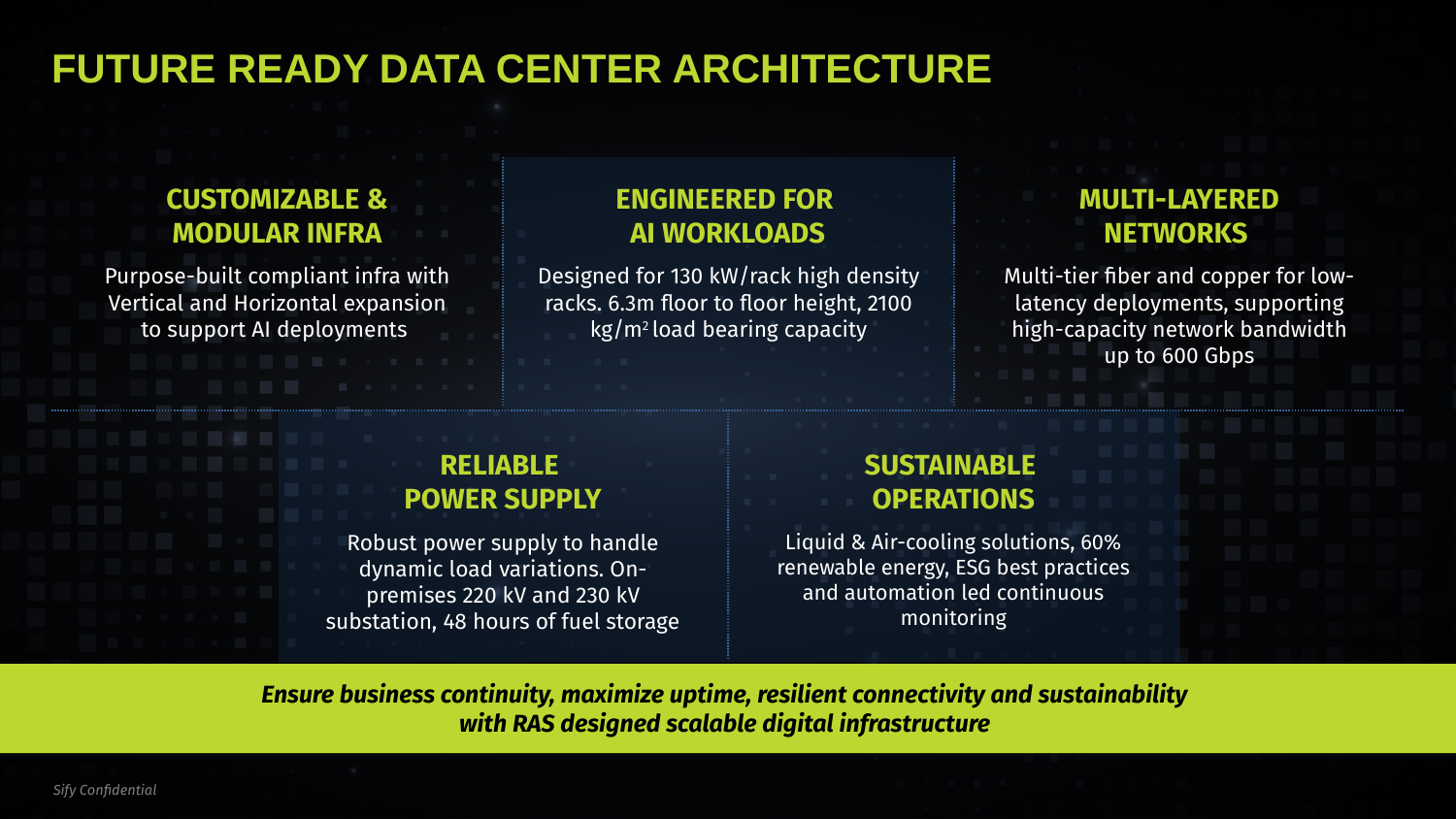

# Future rEADY Data CentER aRCHITECTURE

CUSTOMIZABLE & MODULAR INFRA
ENGINEERED FOR
AI WORKLOADS
MULTI-LAYERED NETWORKS
Purpose-built compliant infra with Vertical and Horizontal expansion to support AI deployments
Multi-tier fiber and copper for low-latency deployments, supporting high-capacity network bandwidth up to 600 Gbps
Designed for 130 kW/rack high density racks. 6.3m floor to floor height, 2100 kg/m2 load bearing capacity

RELIABLE
POWER SUPPLY
SUSTAINABLE
OPERATIONS
Robust power supply to handle dynamic load variations. On-premises 220 kV and 230 kV substation, 48 hours of fuel storage
Liquid & Air-cooling solutions, 60% renewable energy, ESG best practices and automation led continuous monitoring

Ensure business continuity, maximize uptime, resilient connectivity and sustainability
with RAS designed scalable digital infrastructure